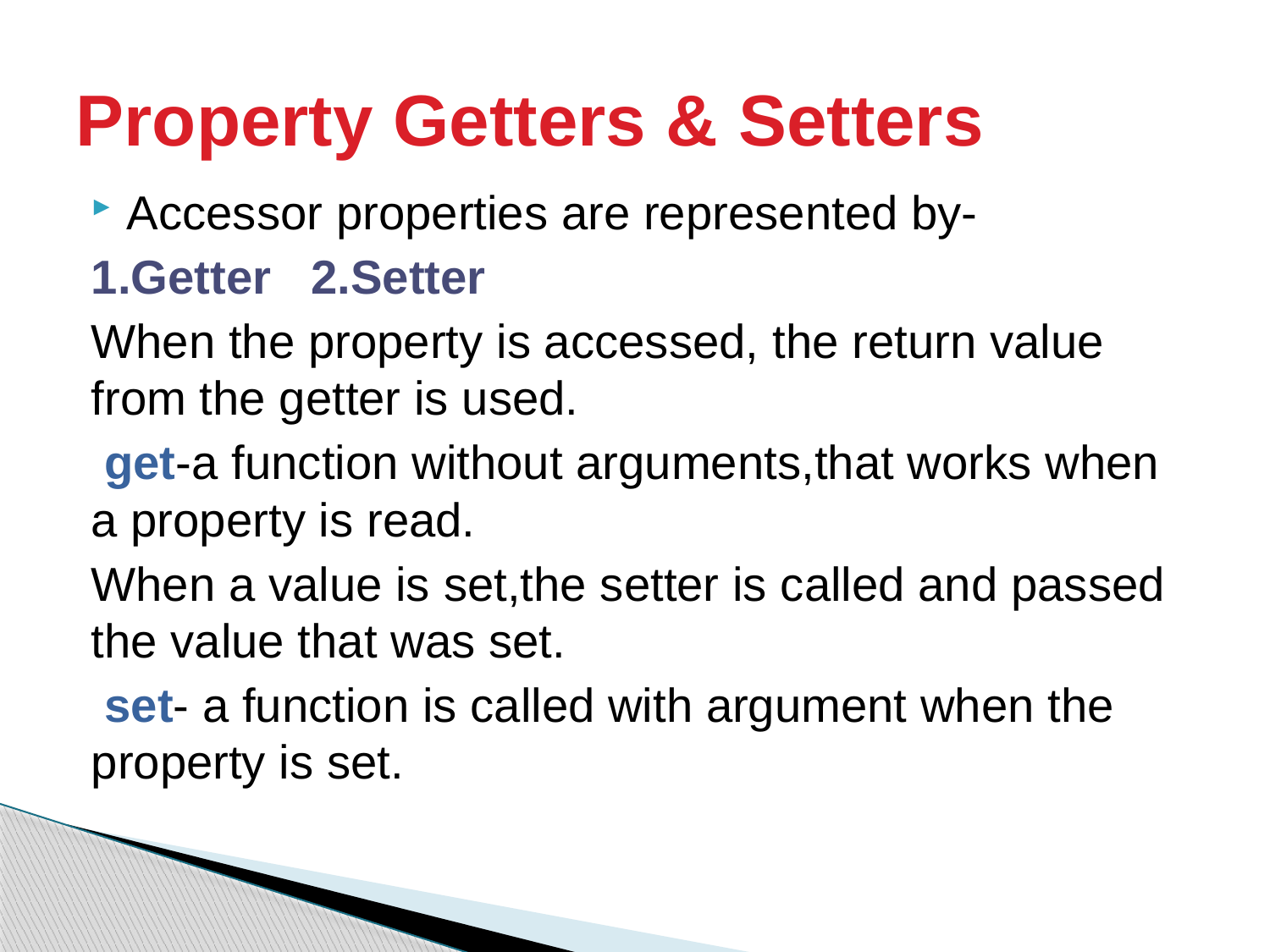

# Property Getters & Setters
Accessor properties are represented by-
1.Getter   2.Setter
When the property is accessed, the return value from the getter is used.
 get-a function without arguments,that works when a property is read.
When a value is set,the setter is called and passed the value that was set.
 set- a function is called with argument when the property is set.